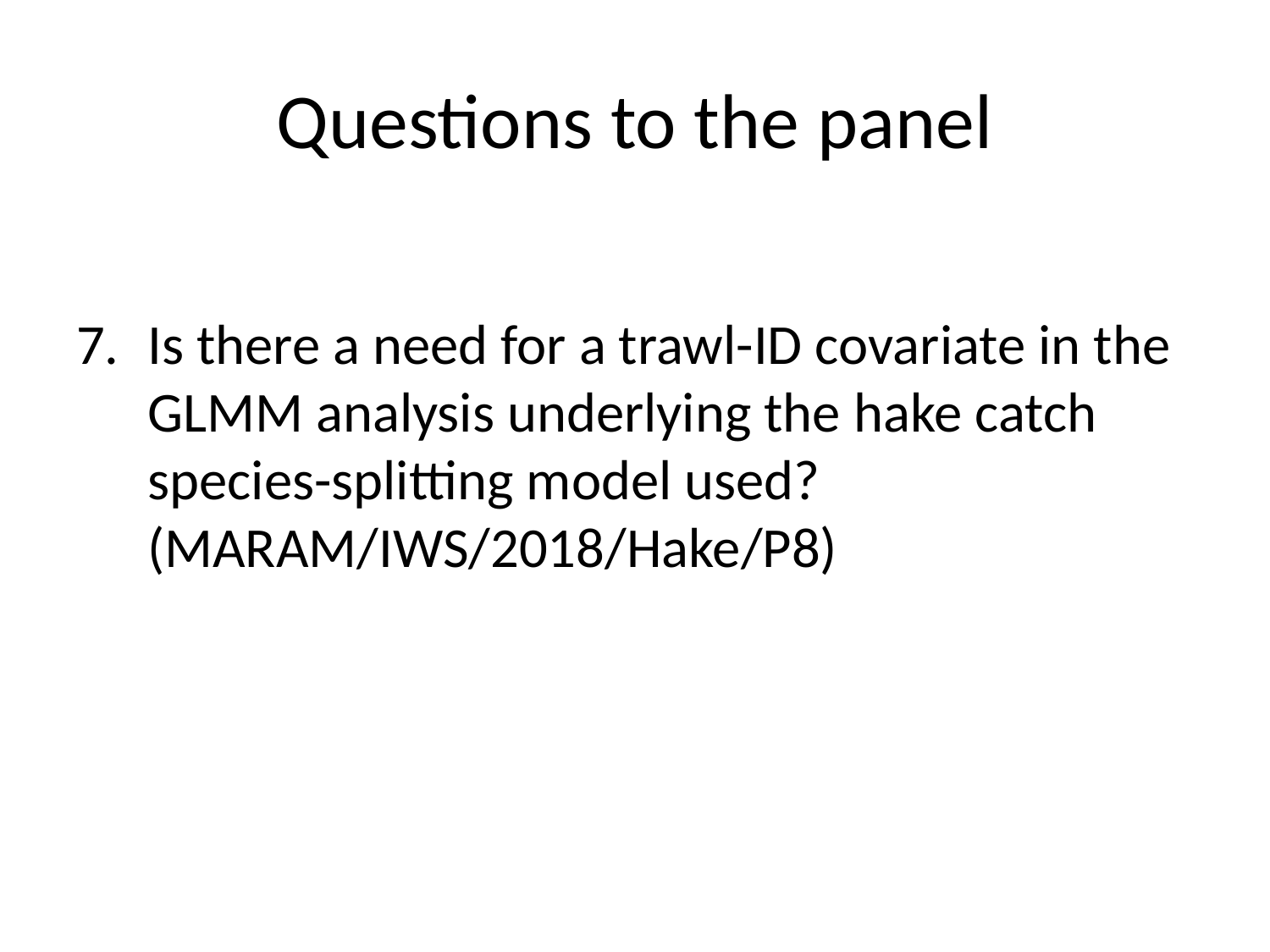

# Questions to the panel

Is there a need for a trawl-ID covariate in the GLMM analysis underlying the hake catch species-splitting model used? (MARAM/IWS/2018/Hake/P8)